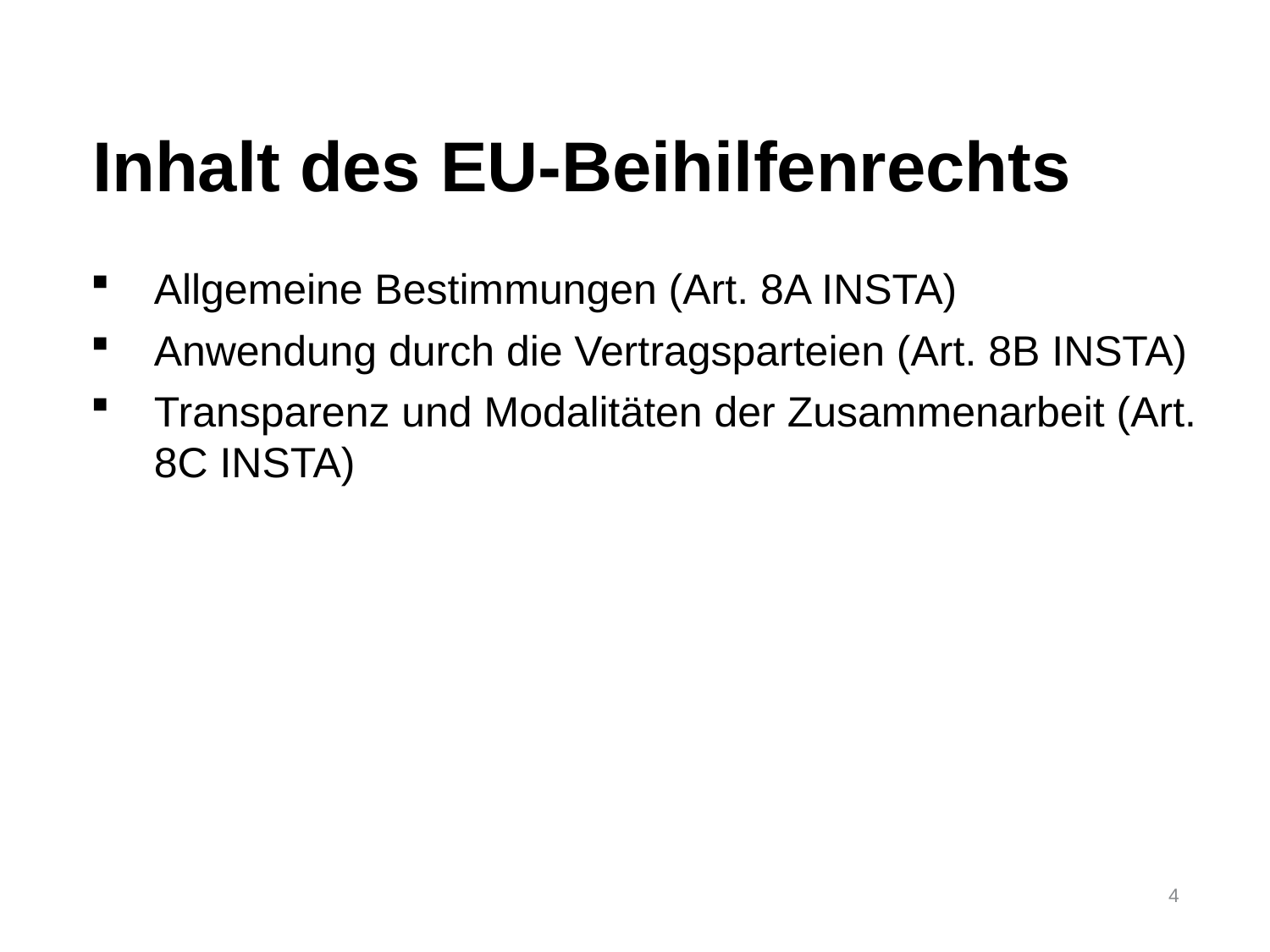

Inhalt des EU-Beihilfenrechts
Allgemeine Bestimmungen (Art. 8A INSTA)
Anwendung durch die Vertragsparteien (Art. 8B INSTA)
Transparenz und Modalitäten der Zusammenarbeit (Art. 8C INSTA)

4